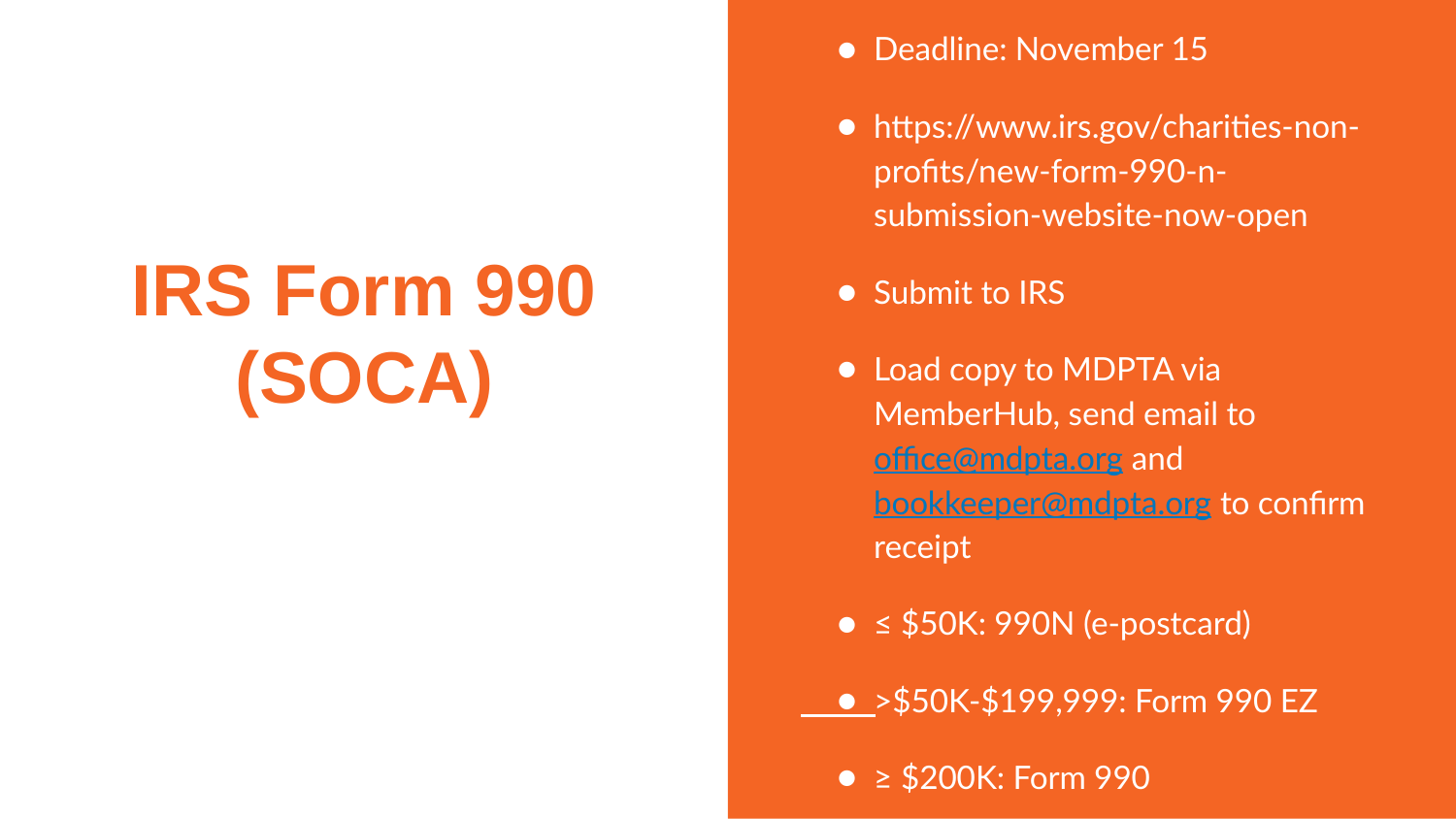

Deadline: November 15
https://www.irs.gov/charities-non-profits/new-form-990-n-submission-website-now-open
Submit to IRS
Load copy to MDPTA via MemberHub, send email to office@mdpta.org and bookkeeper@mdpta.org to confirm receipt
≤ $50K: 990N (e-postcard)
>$50K-$199,999: Form 990 EZ
≥ $200K: Form 990
# IRS Form 990
(SOCA)